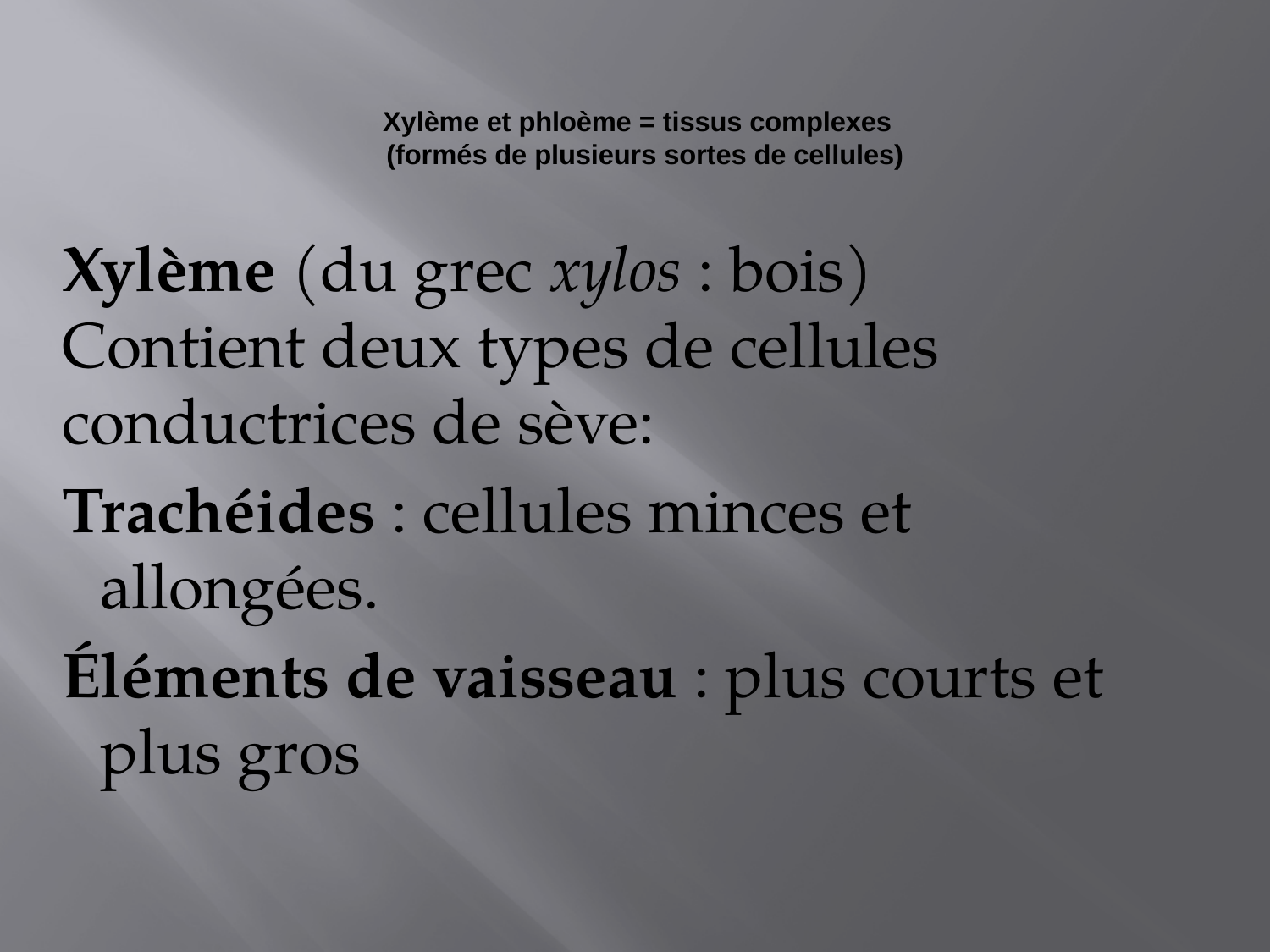

# Xylème et phloème = tissus complexes (formés de plusieurs sortes de cellules)
Xylème (du grec xylos : bois)
Contient deux types de cellules conductrices de sève:
Trachéides : cellules minces et allongées.
Éléments de vaisseau : plus courts et plus gros